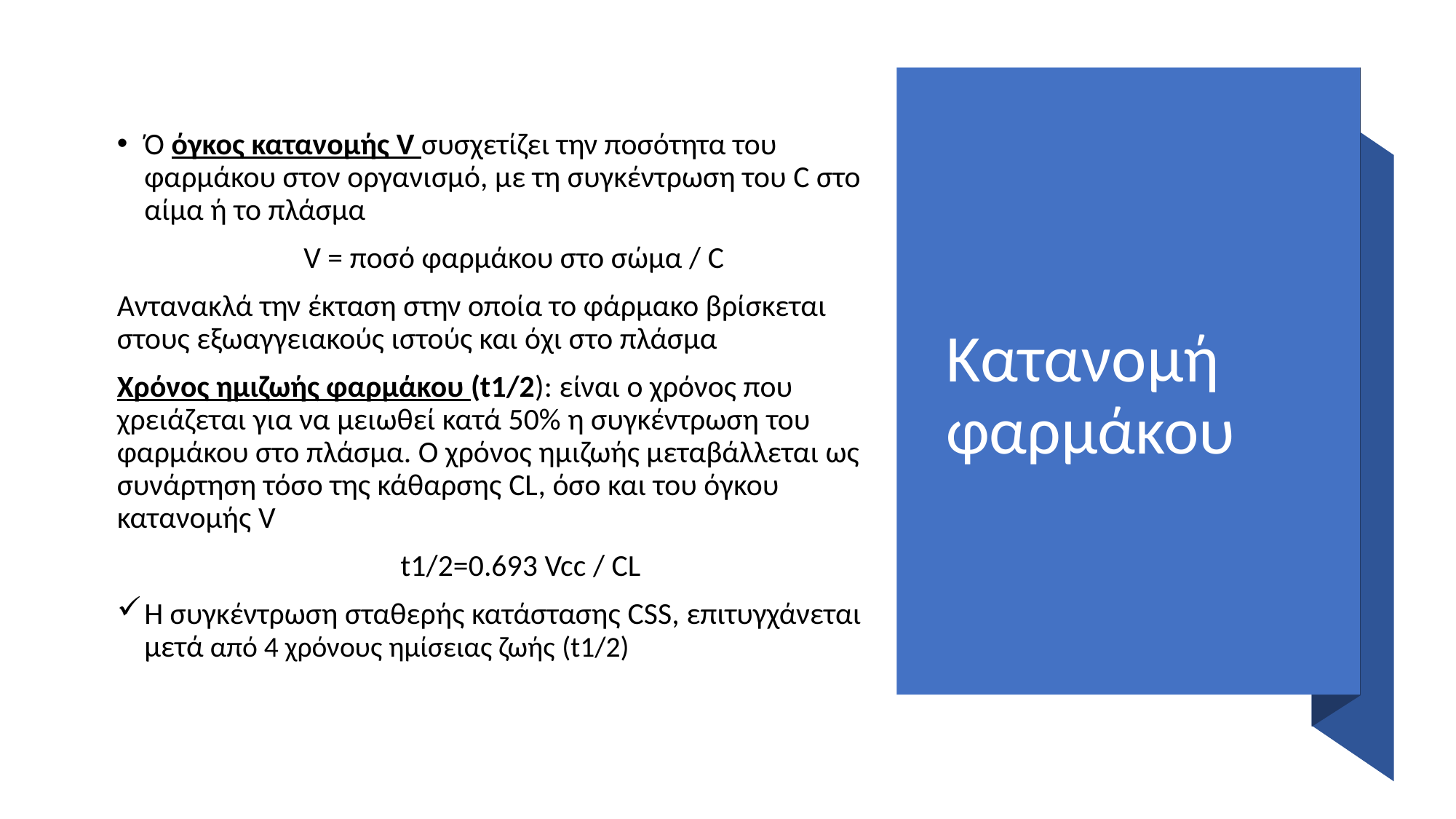

Ό όγκος κατανομής V συσχετίζει την ποσότητα του φαρμάκου στον οργανισμό, με τη συγκέντρωση του C στο αίμα ή το πλάσμα
                           V = ποσό φαρμάκου στο σώμα / C
Αντανακλά την έκταση στην οποία το φάρμακο βρίσκεται στους εξωαγγειακούς ιστούς και όχι στο πλάσμα
Χρόνος ημιζωής φαρμάκου (t1/2): είναι ο χρόνος που χρειάζεται για να μειωθεί κατά 50% η συγκέντρωση του φαρμάκου στο πλάσμα. Ο χρόνος ημιζωής μεταβάλλεται ως συνάρτηση τόσο της κάθαρσης CL, όσο και του όγκου κατανομής V
                                         t1/2=0.693 Vcc / CL
Η συγκέντρωση σταθερής κατάστασης CSS, επιτυγχάνεται μετά από 4 χρόνους ημίσειας ζωής (t1/2)
# Κατανομή φαρμάκου